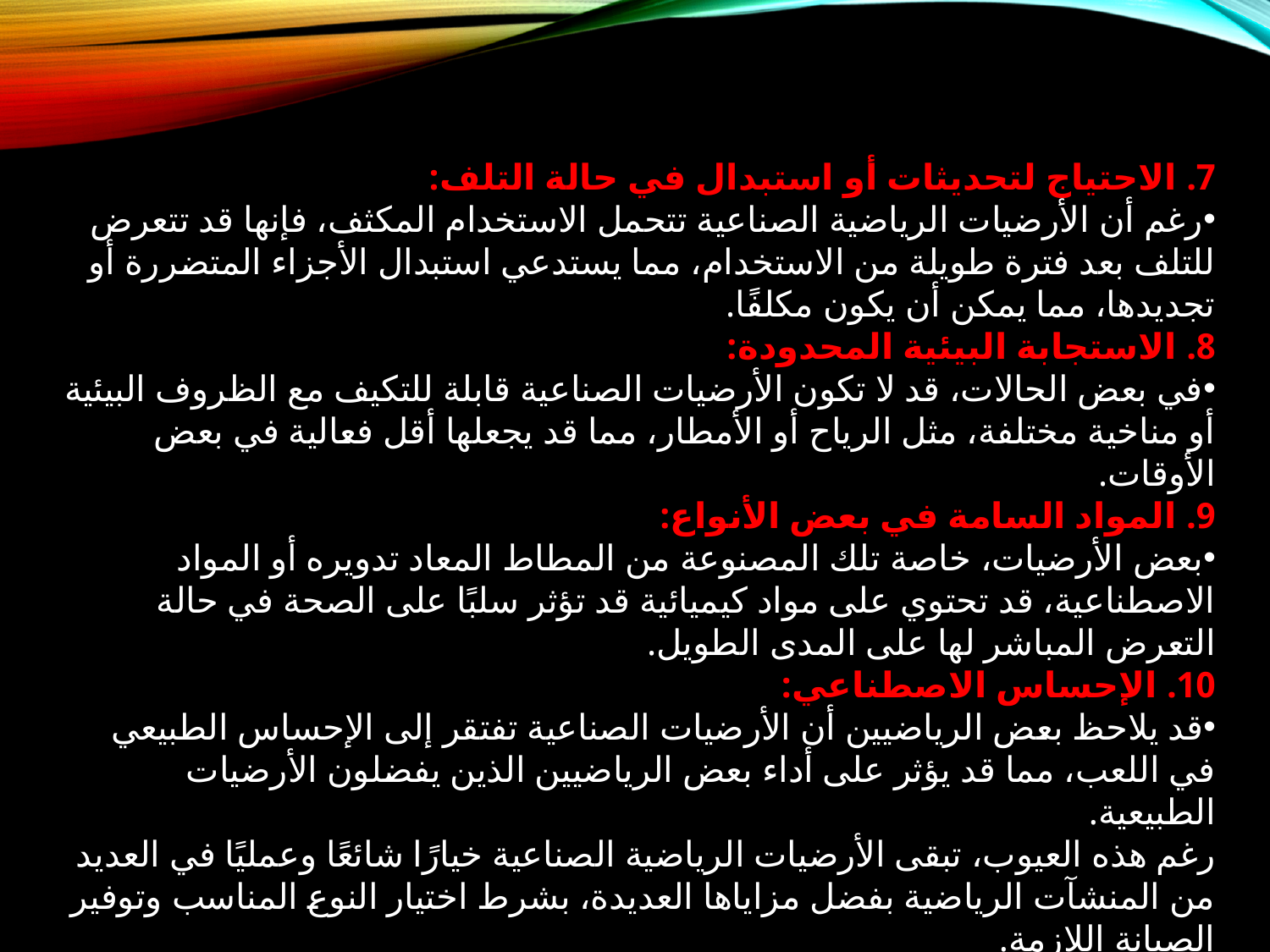

7. الاحتياج لتحديثات أو استبدال في حالة التلف:
رغم أن الأرضيات الرياضية الصناعية تتحمل الاستخدام المكثف، فإنها قد تتعرض للتلف بعد فترة طويلة من الاستخدام، مما يستدعي استبدال الأجزاء المتضررة أو تجديدها، مما يمكن أن يكون مكلفًا.
8. الاستجابة البيئية المحدودة:
في بعض الحالات، قد لا تكون الأرضيات الصناعية قابلة للتكيف مع الظروف البيئية أو مناخية مختلفة، مثل الرياح أو الأمطار، مما قد يجعلها أقل فعالية في بعض الأوقات.
9. المواد السامة في بعض الأنواع:
بعض الأرضيات، خاصة تلك المصنوعة من المطاط المعاد تدويره أو المواد الاصطناعية، قد تحتوي على مواد كيميائية قد تؤثر سلبًا على الصحة في حالة التعرض المباشر لها على المدى الطويل.
10. الإحساس الاصطناعي:
قد يلاحظ بعض الرياضيين أن الأرضيات الصناعية تفتقر إلى الإحساس الطبيعي في اللعب، مما قد يؤثر على أداء بعض الرياضيين الذين يفضلون الأرضيات الطبيعية.
رغم هذه العيوب، تبقى الأرضيات الرياضية الصناعية خيارًا شائعًا وعمليًا في العديد من المنشآت الرياضية بفضل مزاياها العديدة، بشرط اختيار النوع المناسب وتوفير الصيانة اللازمة.